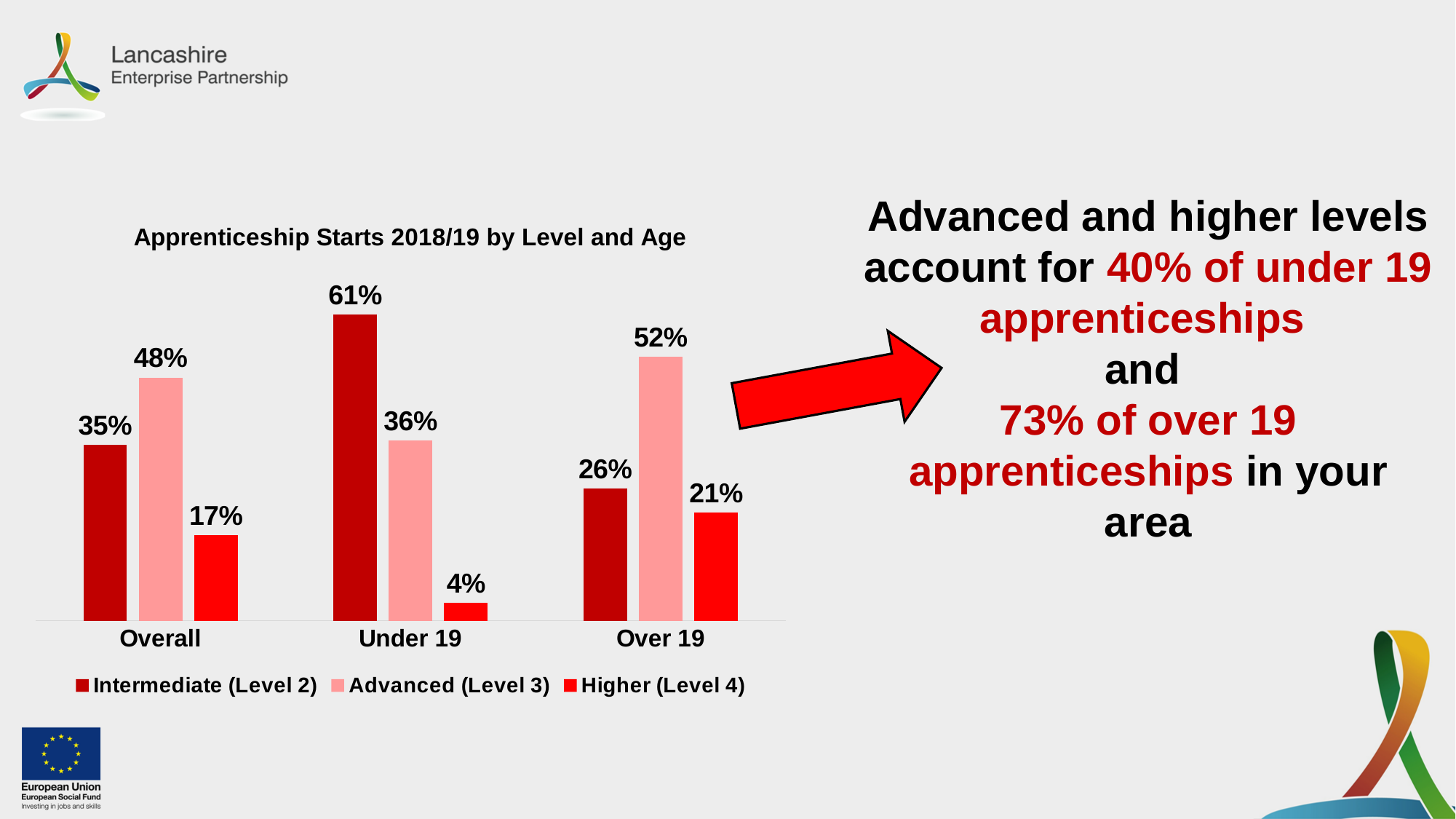

Advanced and higher levels account for 40% of under 19 apprenticeships
and
73% of over 19 apprenticeships in your area

### Chart: Apprenticeship Starts 2018/19 by Level and Age

| Category | Intermediate (Level 2) | Advanced (Level 3) | Higher (Level 4) |
|---|---|---|---|
| Overall | 0.3482142857142857 | 0.48214285714285715 | 0.16964285714285715 |
| Under 19 | 0.6071428571428571 | 0.35714285714285715 | 0.03571428571428571 |
| Over 19 | 0.2619047619047619 | 0.5238095238095238 | 0.21428571428571427 |